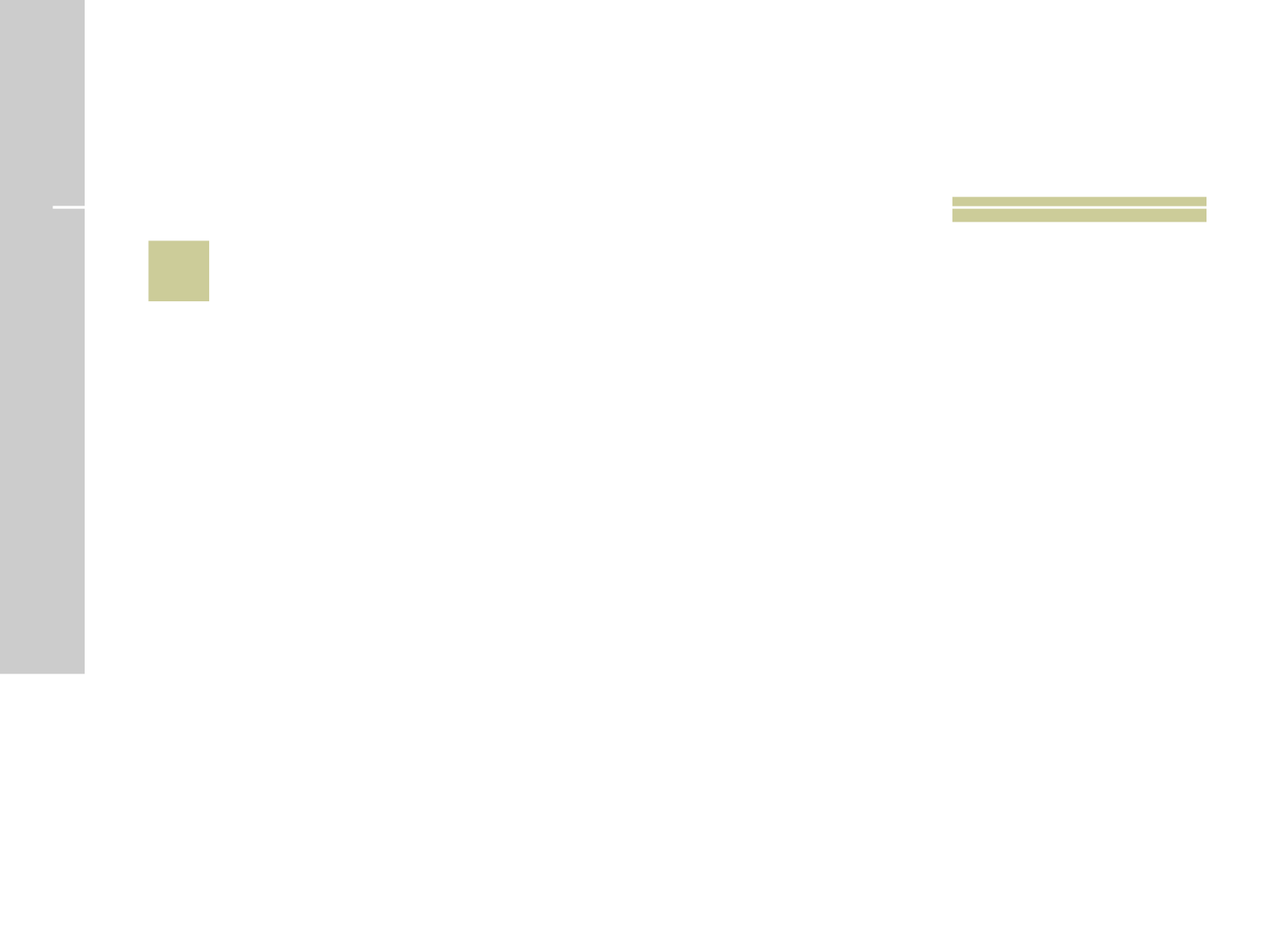

# 8
 De qual flor a seguir é extraído óleo para uso culinário?